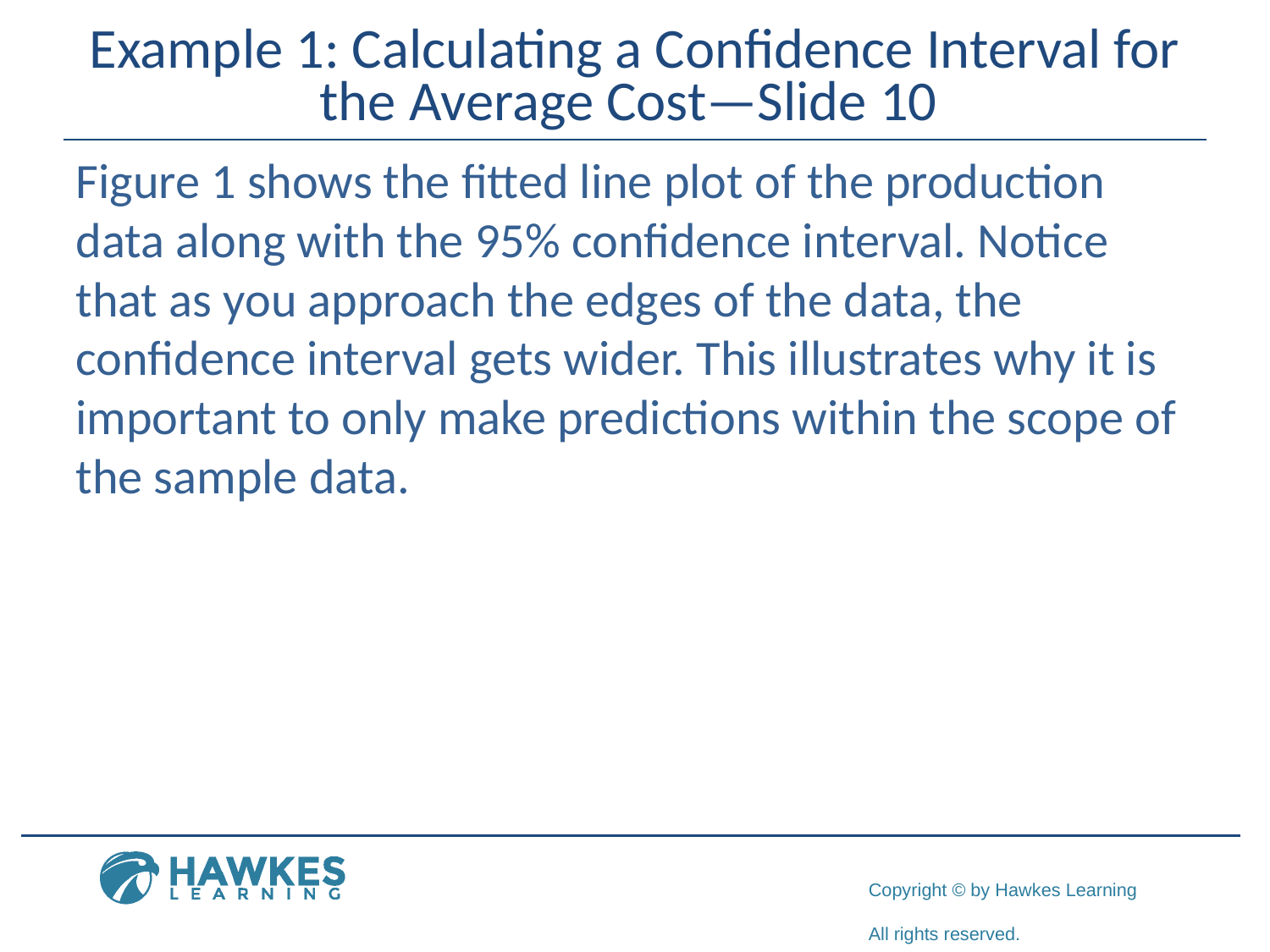

# Example 1: Calculating a Confidence Interval for the Average Cost—Slide 10
Figure 1 shows the fitted line plot of the production data along with the 95% confidence interval. Notice that as you approach the edges of the data, the confidence interval gets wider. This illustrates why it is important to only make predictions within the scope of the sample data.